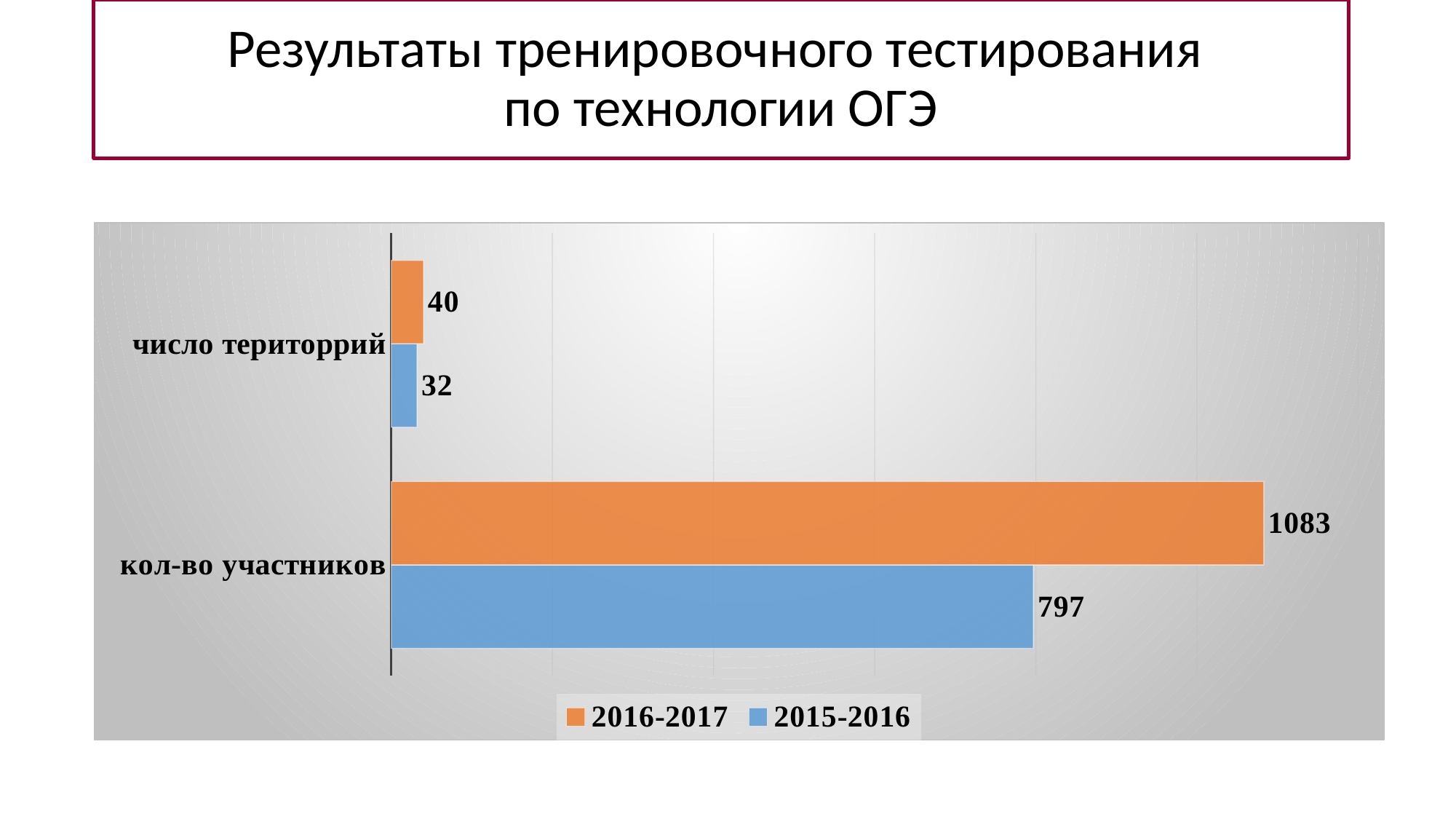

# Результаты тренировочного тестирования по технологии ОГЭ

### Chart

| Category | 2015-2016 | 2016-2017 |
|---|---|---|
| кол-во участников | 797.0 | 1083.0 |
| число територрий | 32.0 | 40.0 |